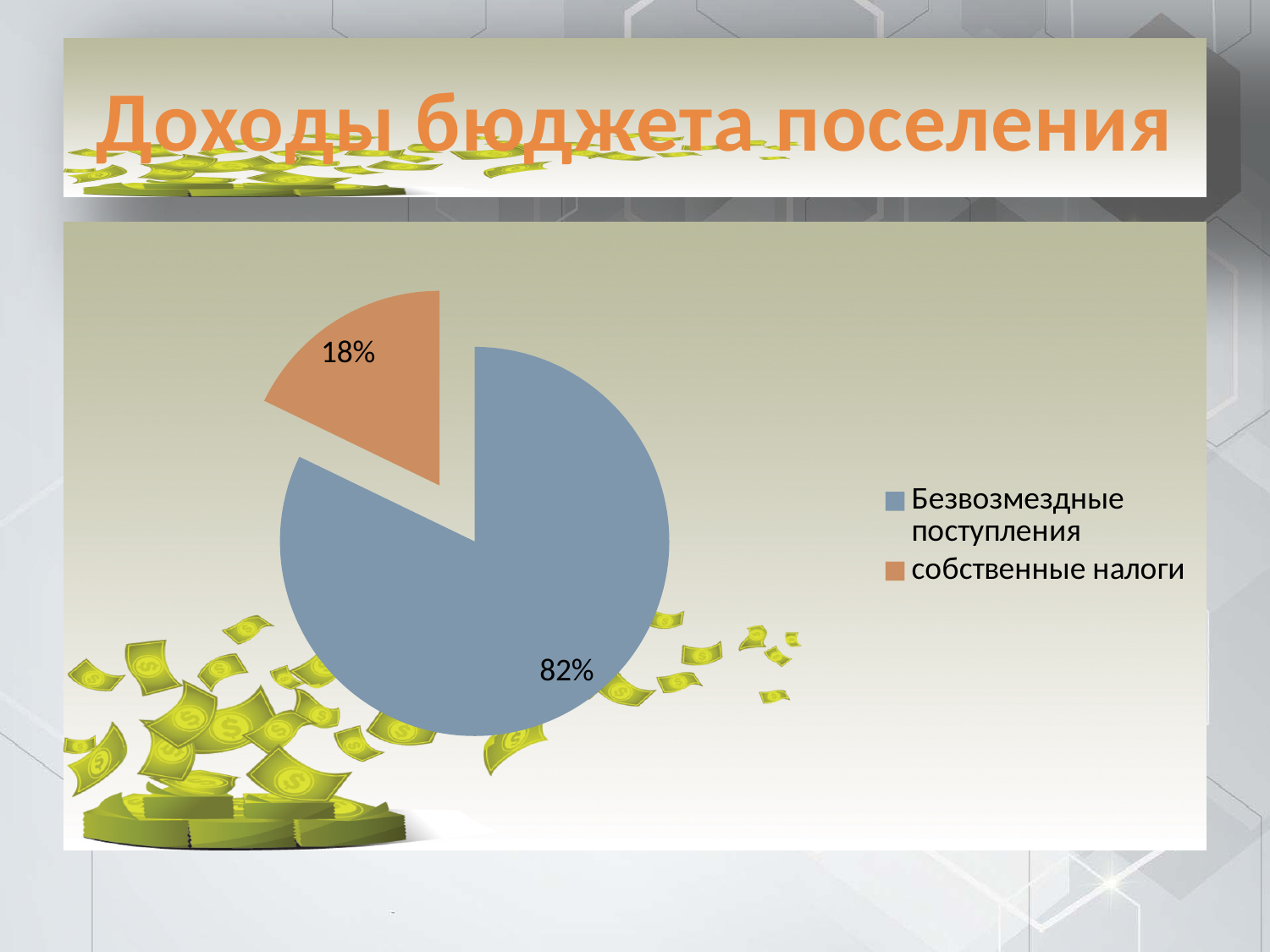

# Доходы бюджета поселения

### Chart

| Category | Столбец1 |
|---|---|
| Безвозмездные поступления | 26907.2 |
| собственные налоги | 5839.6 |